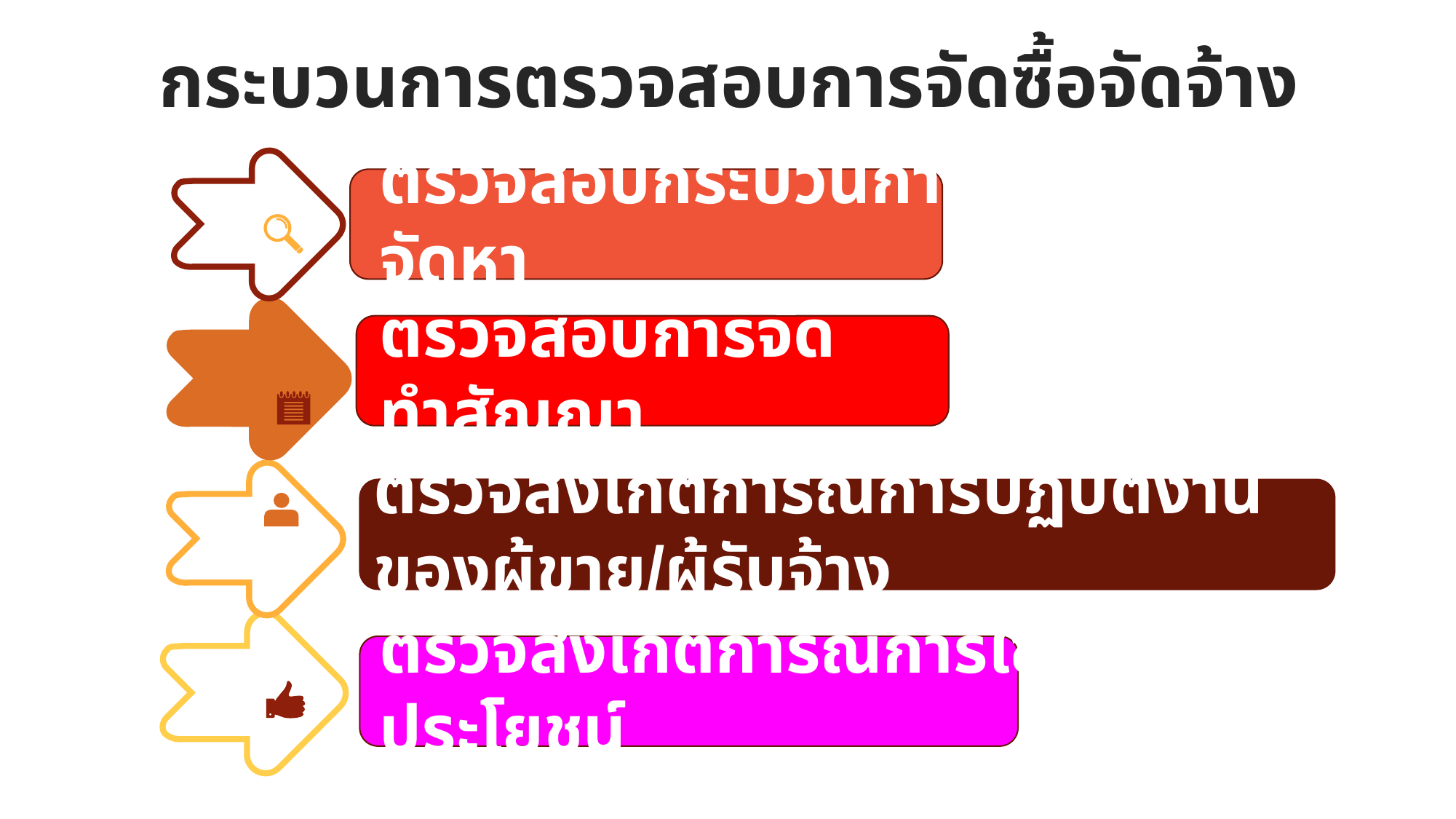

กระบวนการตรวจสอบการจัดซื้อจัดจ้าง

ตรวจสอบกระบวนการจัดหา

ตรวจสอบการจัดทำสัญญา

ตรวจสังเกตการณ์การปฏิบัติงานของผู้ขาย/ผู้รับจ้าง

ตรวจสังเกตการณ์การใช้ประโยชน์